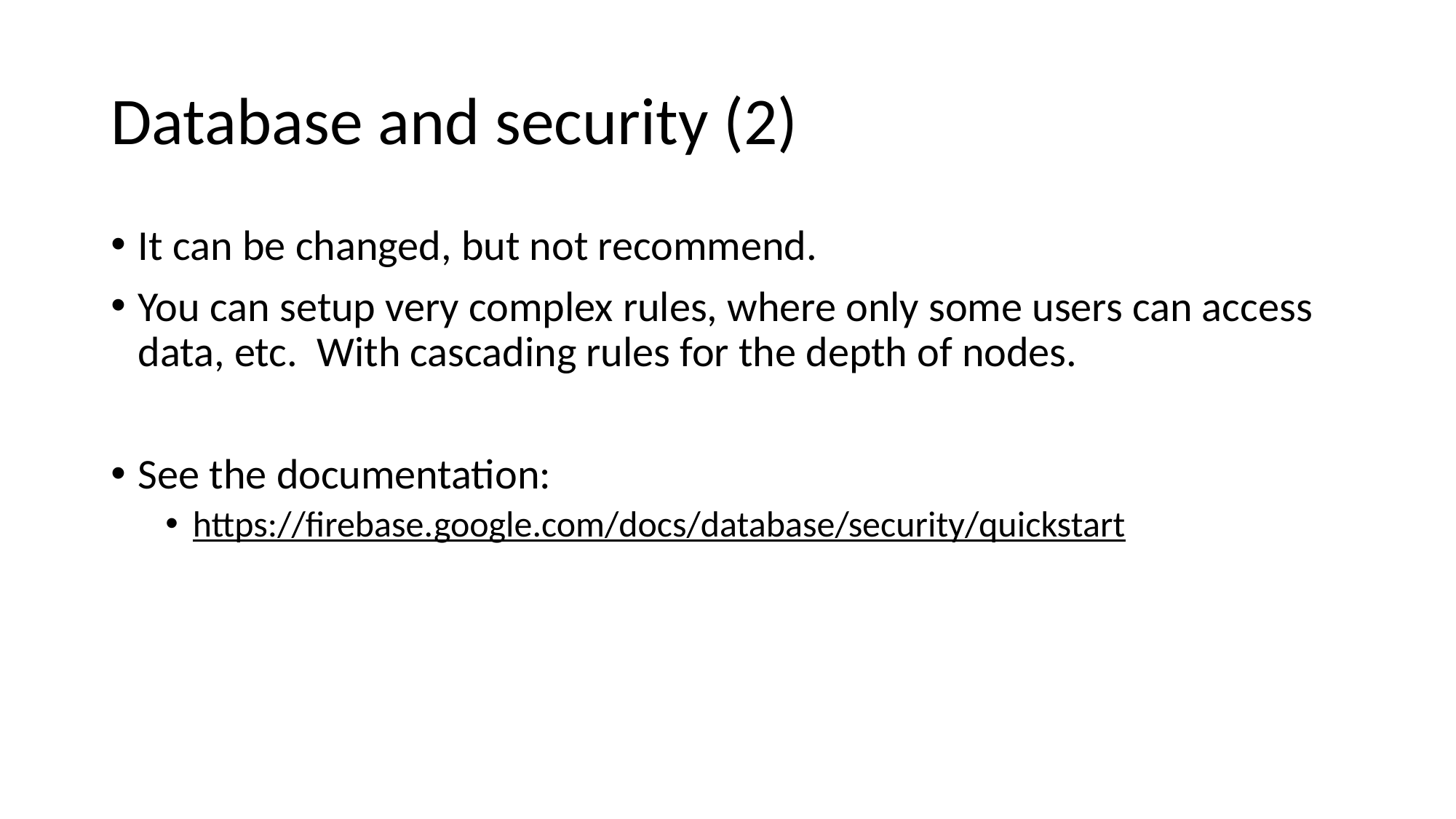

# Database and security (2)
It can be changed, but not recommend.
You can setup very complex rules, where only some users can access data, etc.  With cascading rules for the depth of nodes.

See the documentation:
https://firebase.google.com/docs/database/security/quickstart